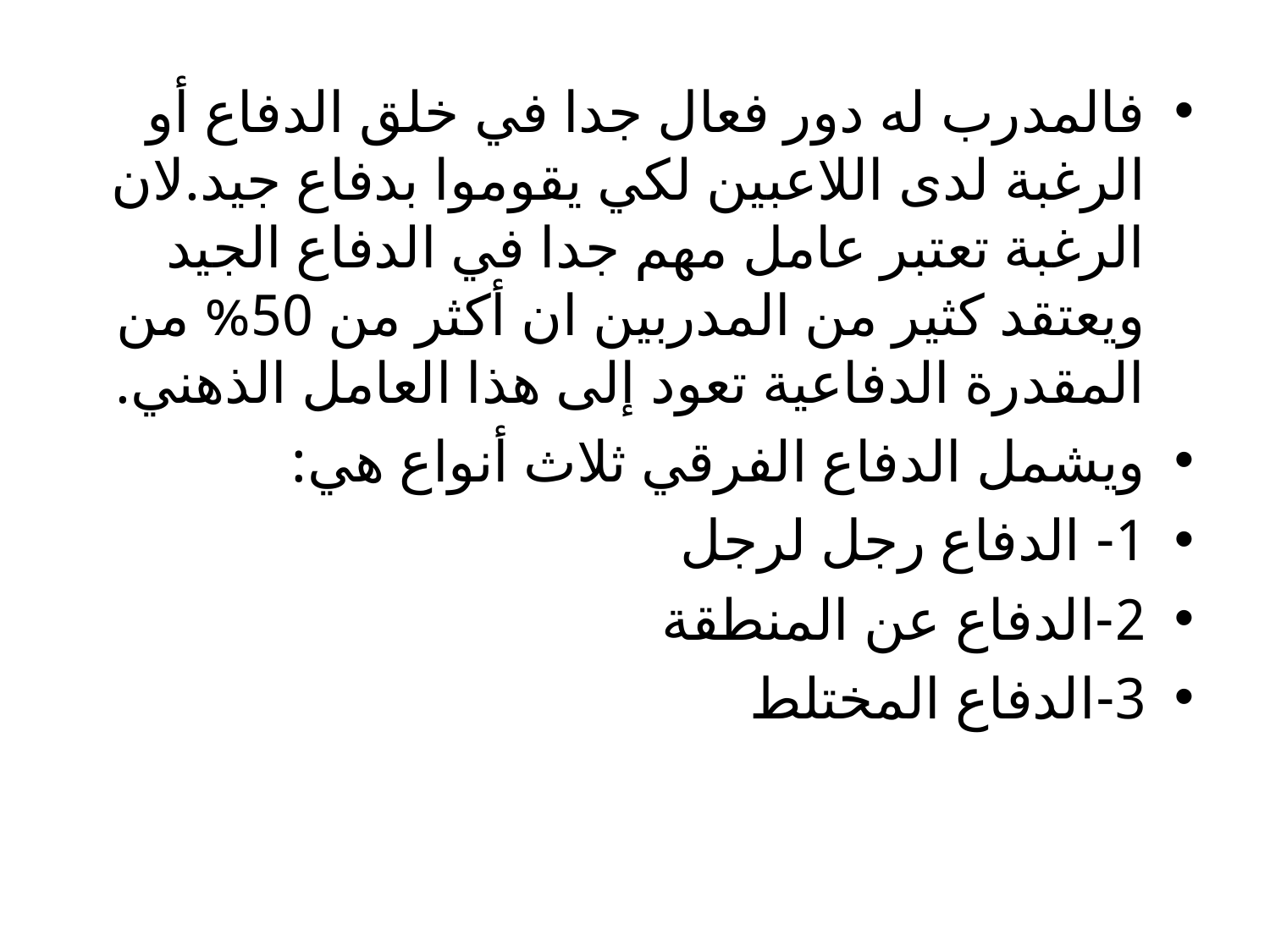

فالمدرب له دور فعال جدا في خلق الدفاع أو الرغبة لدى اللاعبين لكي يقوموا بدفاع جيد.لان الرغبة تعتبر عامل مهم جدا في الدفاع الجيد ويعتقد كثير من المدربين ان أكثر من 50% من المقدرة الدفاعية تعود إلى هذا العامل الذهني.
ويشمل الدفاع الفرقي ثلاث أنواع هي:
1- الدفاع رجل لرجل
2-الدفاع عن المنطقة
3-الدفاع المختلط